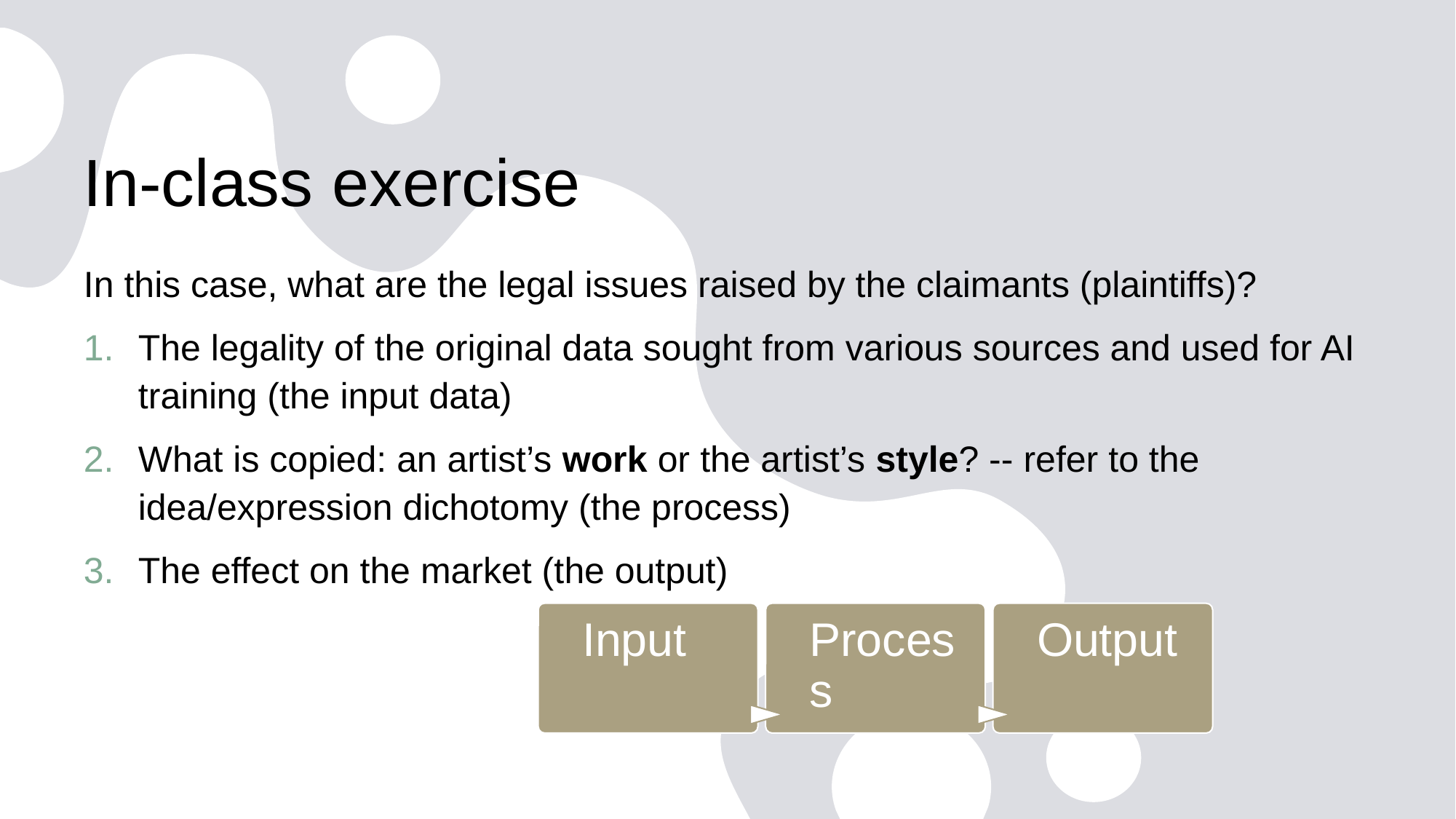

# In-class exercise
In this case, what are the legal issues raised by the claimants (plaintiffs)?
The legality of the original data sought from various sources and used for AI training (the input data)
What is copied: an artist’s work or the artist’s style? -- refer to the idea/expression dichotomy (the process)
The effect on the market (the output)

Input

Process

Output